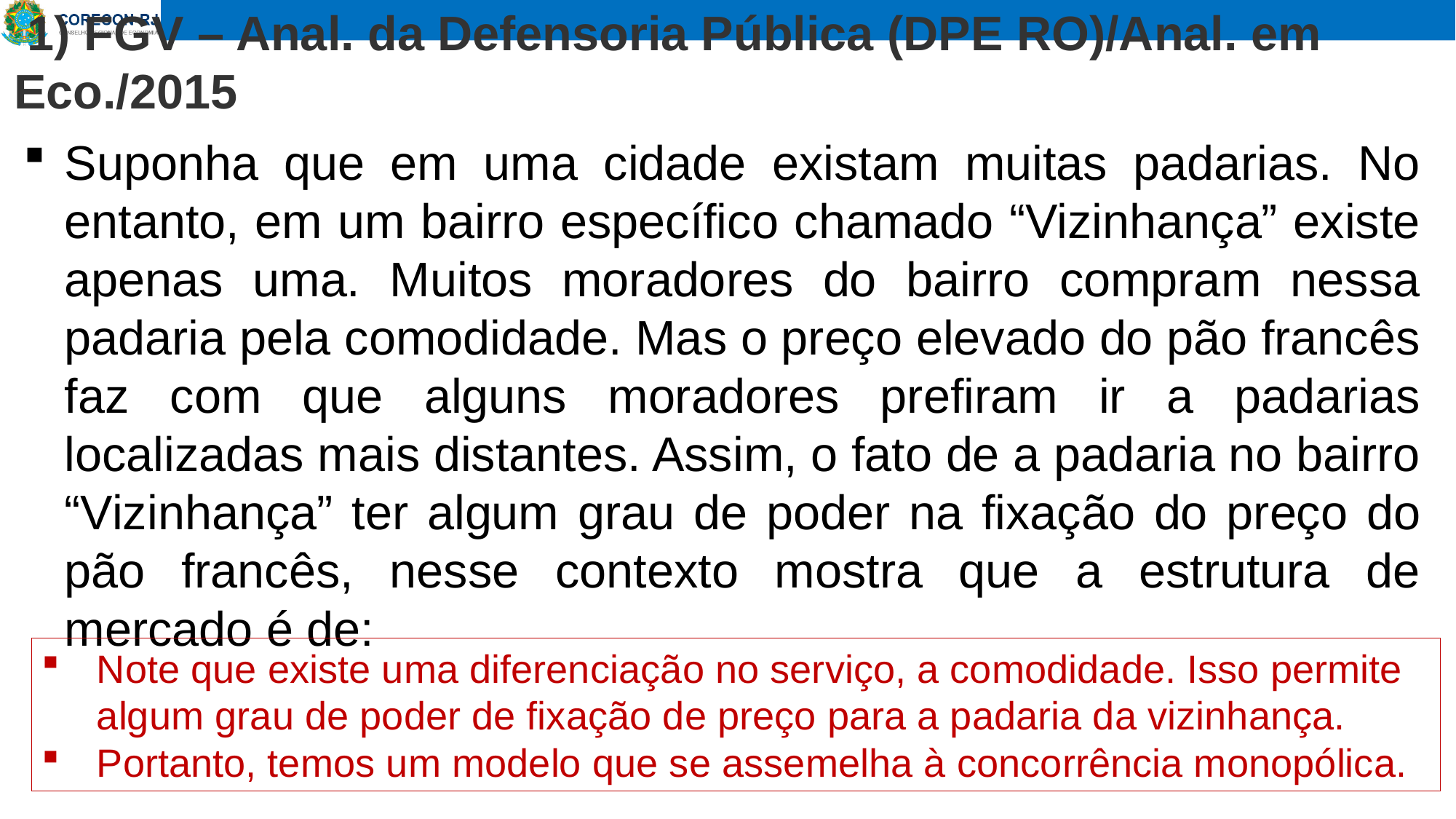

# 1) FGV – Anal. da Defensoria Pública (DPE RO)/Anal. em Eco./2015
Suponha que em uma cidade existam muitas padarias. No entanto, em um bairro específico chamado “Vizinhança” existe apenas uma. Muitos moradores do bairro compram nessa padaria pela comodidade. Mas o preço elevado do pão francês faz com que alguns moradores prefiram ir a padarias localizadas mais distantes. Assim, o fato de a padaria no bairro “Vizinhança” ter algum grau de poder na fixação do preço do pão francês, nesse contexto mostra que a estrutura de mercado é de:
Note que existe uma diferenciação no serviço, a comodidade. Isso permite algum grau de poder de fixação de preço para a padaria da vizinhança.
Portanto, temos um modelo que se assemelha à concorrência monopólica.